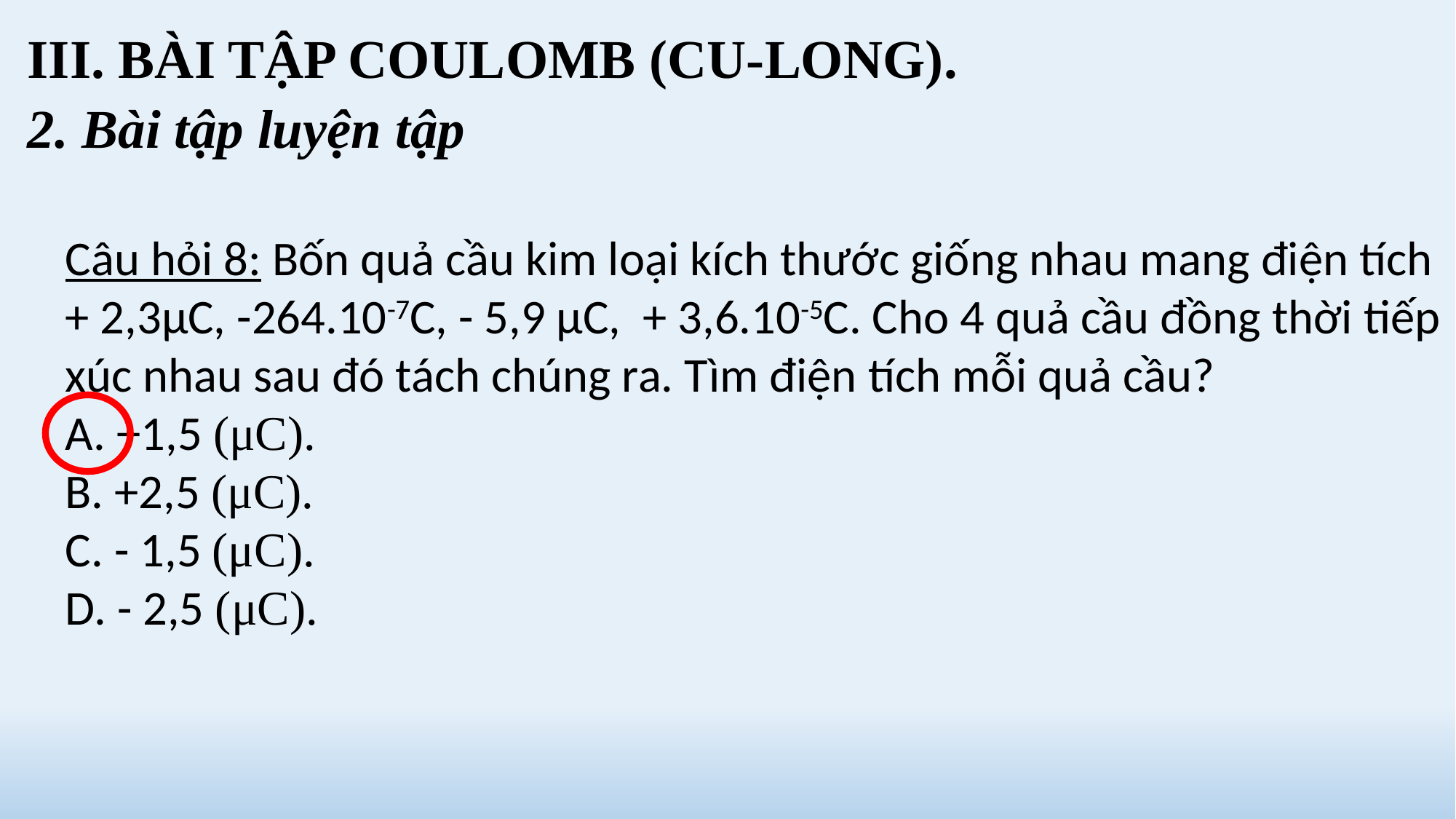

III. BÀI TẬP COULOMB (CU-LONG).
2. Bài tập luyện tập
Câu hỏi 8: Bốn quả cầu kim loại kích thước giống nhau mang điện tích + 2,3μC, -264.10-7C, - 5,9 μC,  + 3,6.10-5C. Cho 4 quả cầu đồng thời tiếp xúc nhau sau đó tách chúng ra. Tìm điện tích mỗi quả cầu?
A. +1,5 (μC).
B. +2,5 (μC).
C. - 1,5 (μC).
D. - 2,5 (μC).